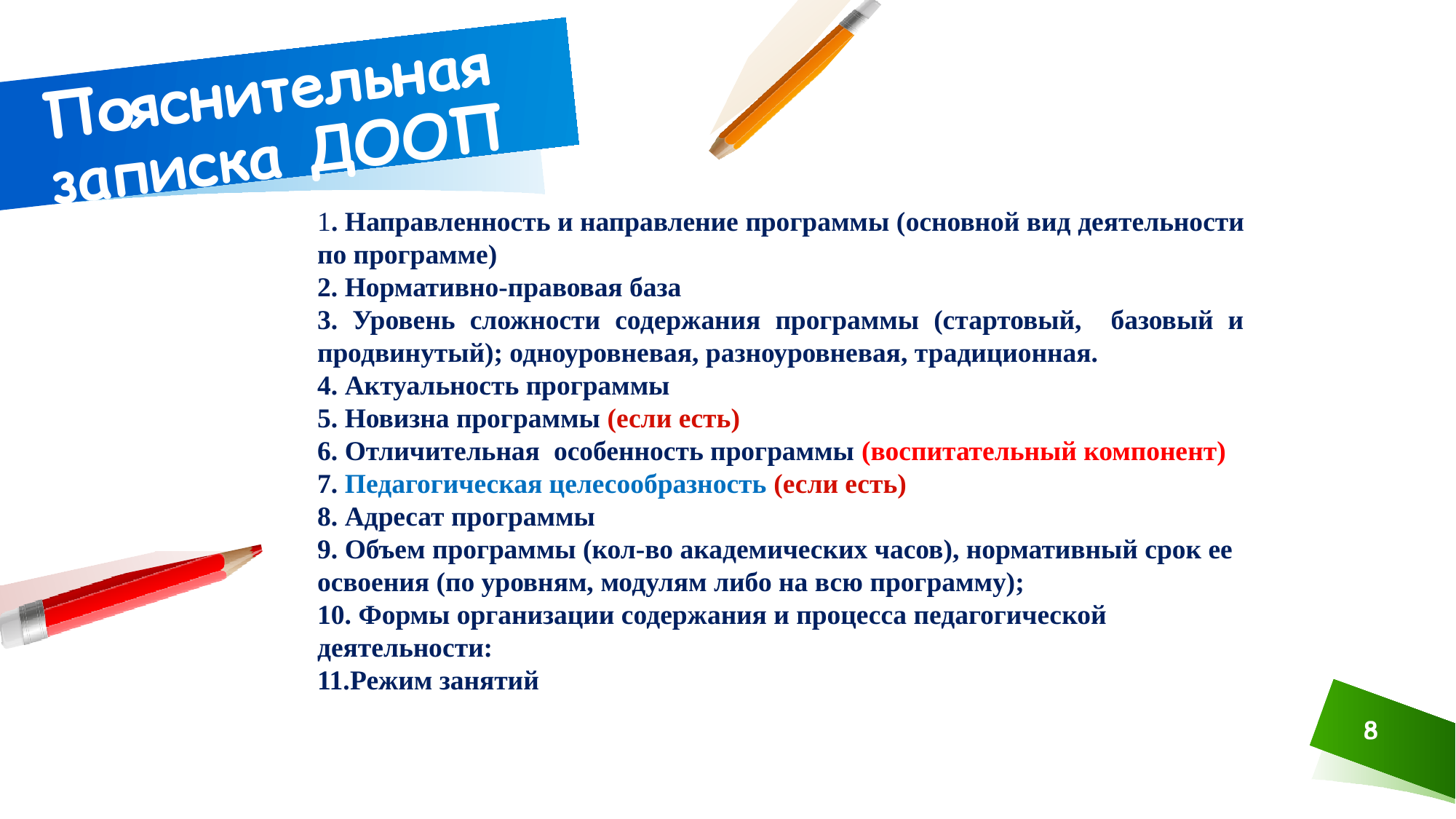

# Пояснительная записка ДООП
1. Направленность и направление программы (основной вид деятельности по программе)
2. Нормативно-правовая база
3. Уровень сложности содержания программы (стартовый,  базовый и продвинутый); одноуровневая, разноуровневая, традиционная.
4. Актуальность программы
5. Новизна программы (если есть)
6. Отличительная  особенность программы (воспитательный компонент)
7. Педагогическая целесообразность (если есть)
8. Адресат программы
9. Объем программы (кол-во академических часов), нормативный срок ее освоения (по уровням, модулям либо на всю программу);
10. Формы организации содержания и процесса педагогической деятельности:
11.Режим занятий
8